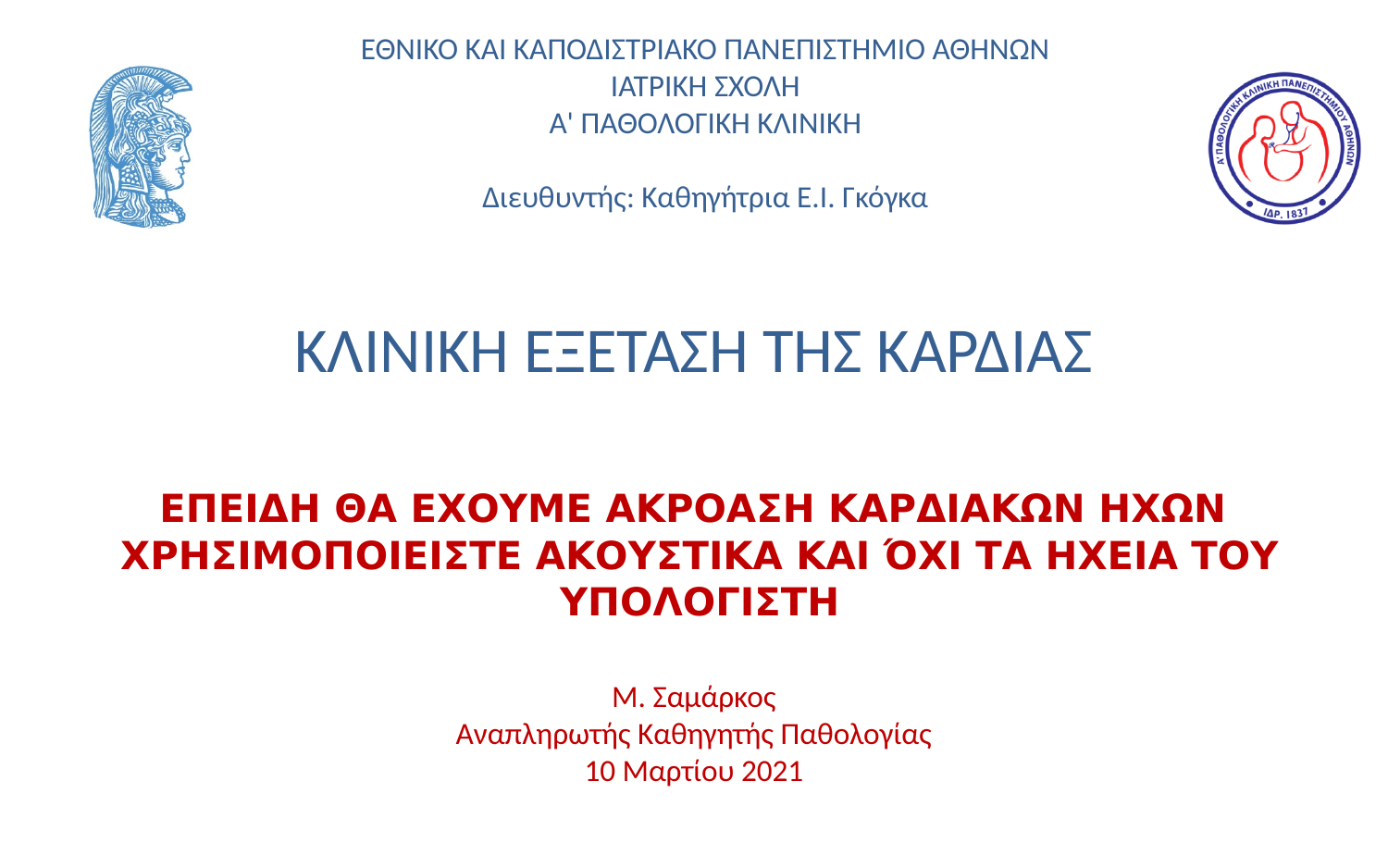

# ΚΛΙΝΙΚΗ ΕΞΕΤΑΣΗ ΤΗΣ ΚΑΡΔΙΑΣ
ΕΠΕΙΔΗ ΘΑ ΕΧΟΥΜΕ ΑΚΡΟΑΣΗ ΚΑΡΔΙΑΚΩΝ ΗΧΩΝ  ΧΡΗΣΙΜΟΠΟΙΕΙΣΤΕ ΑΚΟΥΣΤΙΚΑ ΚΑΙ ΌΧΙ ΤΑ ΗΧΕΙΑ ΤΟΥ ΥΠΟΛΟΓΙΣΤΗ
Μ. Σαμάρκος
Αναπληρωτής Καθηγητής Παθολογίας
10 Μαρτίου 2021